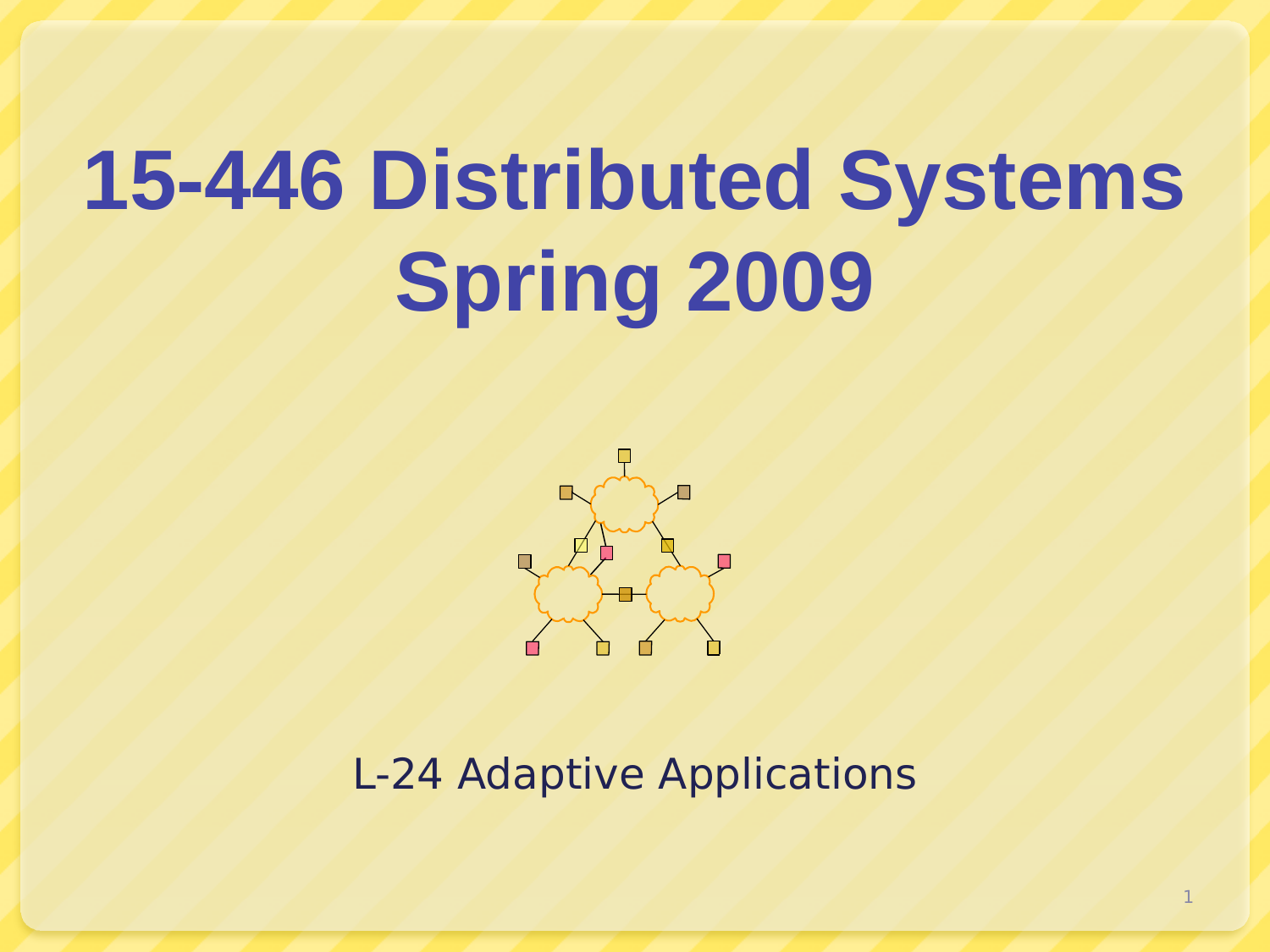

# 15-446 Distributed Systems Spring 2009

L-24 Adaptive Applications
1